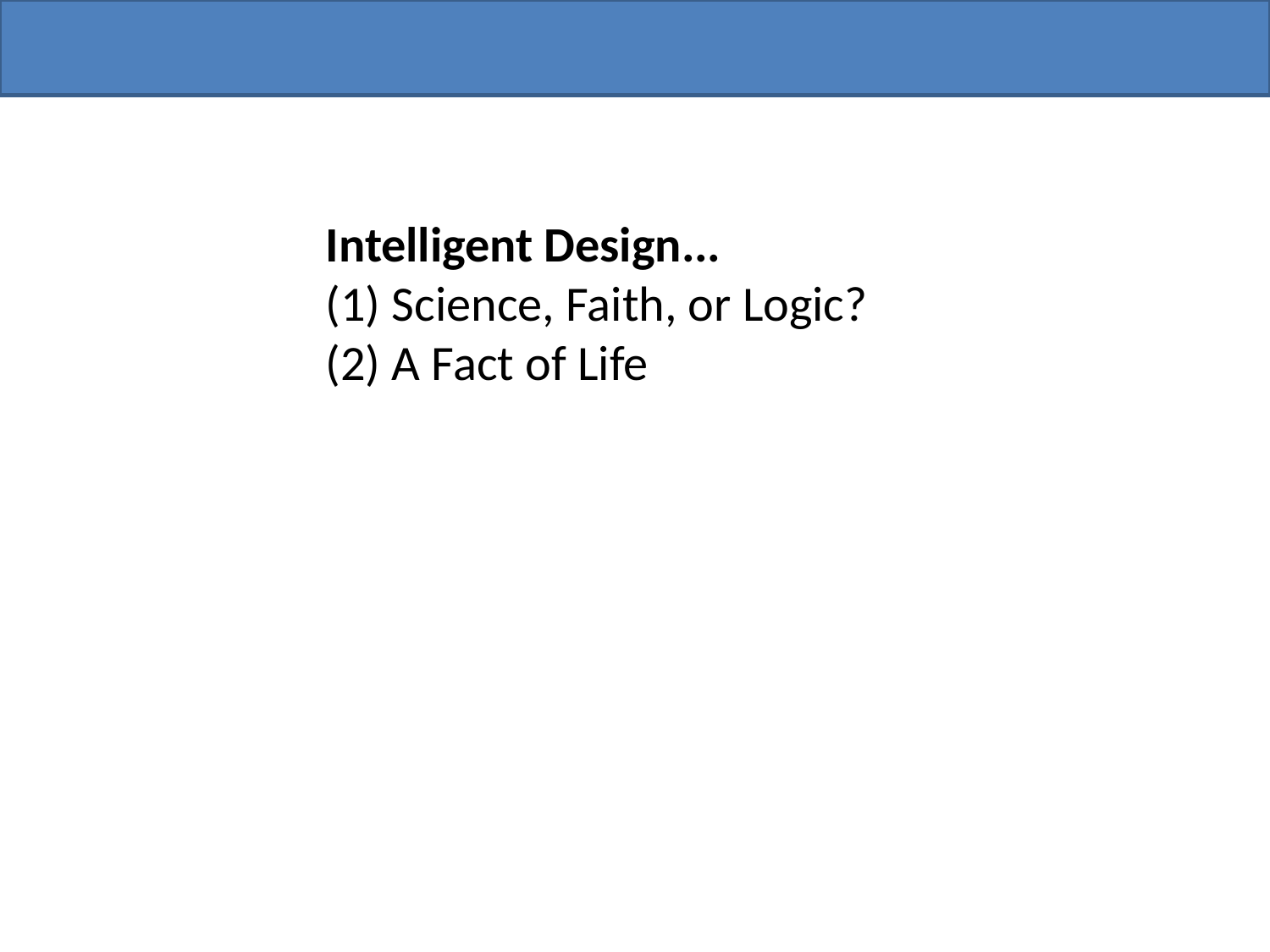

Intelligent Design...
(1) Science, Faith, or Logic?
(2) A Fact of Life